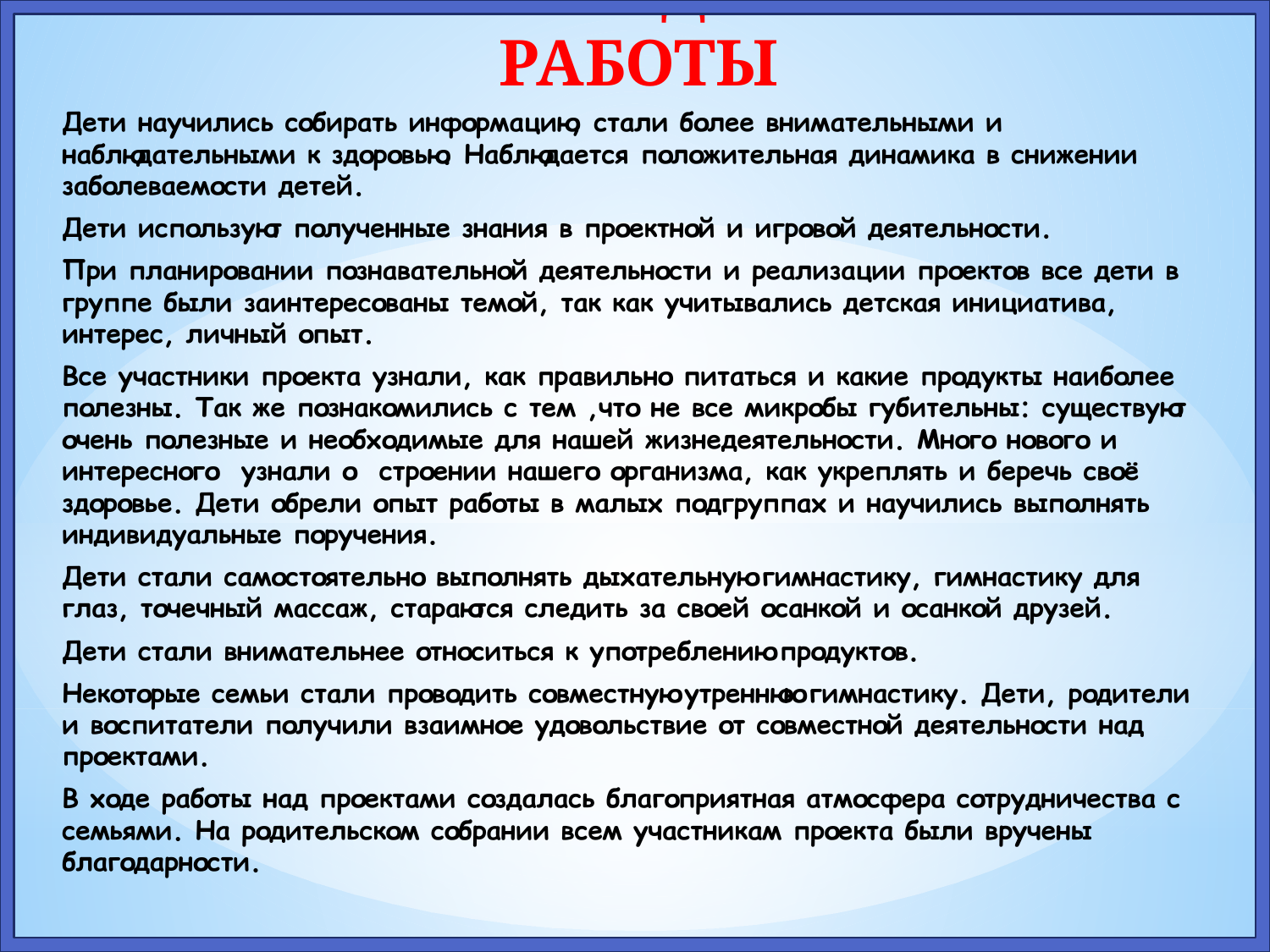

Анализ  проделанной  работы
Дети научились собирать информацию, стали более внимательными и наблюдательными к здоровью. Наблюдается положительная динамика в снижении заболеваемости детей.
Дети используют полученные знания в проектной и игровой деятельности.
При планировании познавательной деятельности и реализации проектов все дети в группе были заинтересованы темой, так как учитывались детская инициатива, интерес, личный опыт.
Все участники проекта узнали, как правильно питаться и какие продукты наиболее полезны. Так же познакомились с тем ,что не все микробы губительны: существуют очень полезные и необходимые для нашей жизнедеятельности. Много нового и интересного  узнали о  строении нашего организма, как укреплять и беречь своё здоровье. Дети обрели опыт работы в малых подгруппах и научились выполнять индивидуальные поручения.
Дети стали самостоятельно выполнять дыхательную гимнастику, гимнастику для глаз, точечный массаж, стараются следить за своей осанкой и осанкой друзей.
Дети стали внимательнее относиться к употреблению продуктов.
Некоторые семьи стали проводить совместную утреннюю гимнастику. Дети, родители и воспитатели получили взаимное удовольствие от совместной деятельности над проектами.
В ходе работы над проектами создалась благоприятная атмосфера сотрудничества с семьями. На родительском собрании всем участникам проекта были вручены благодарности.